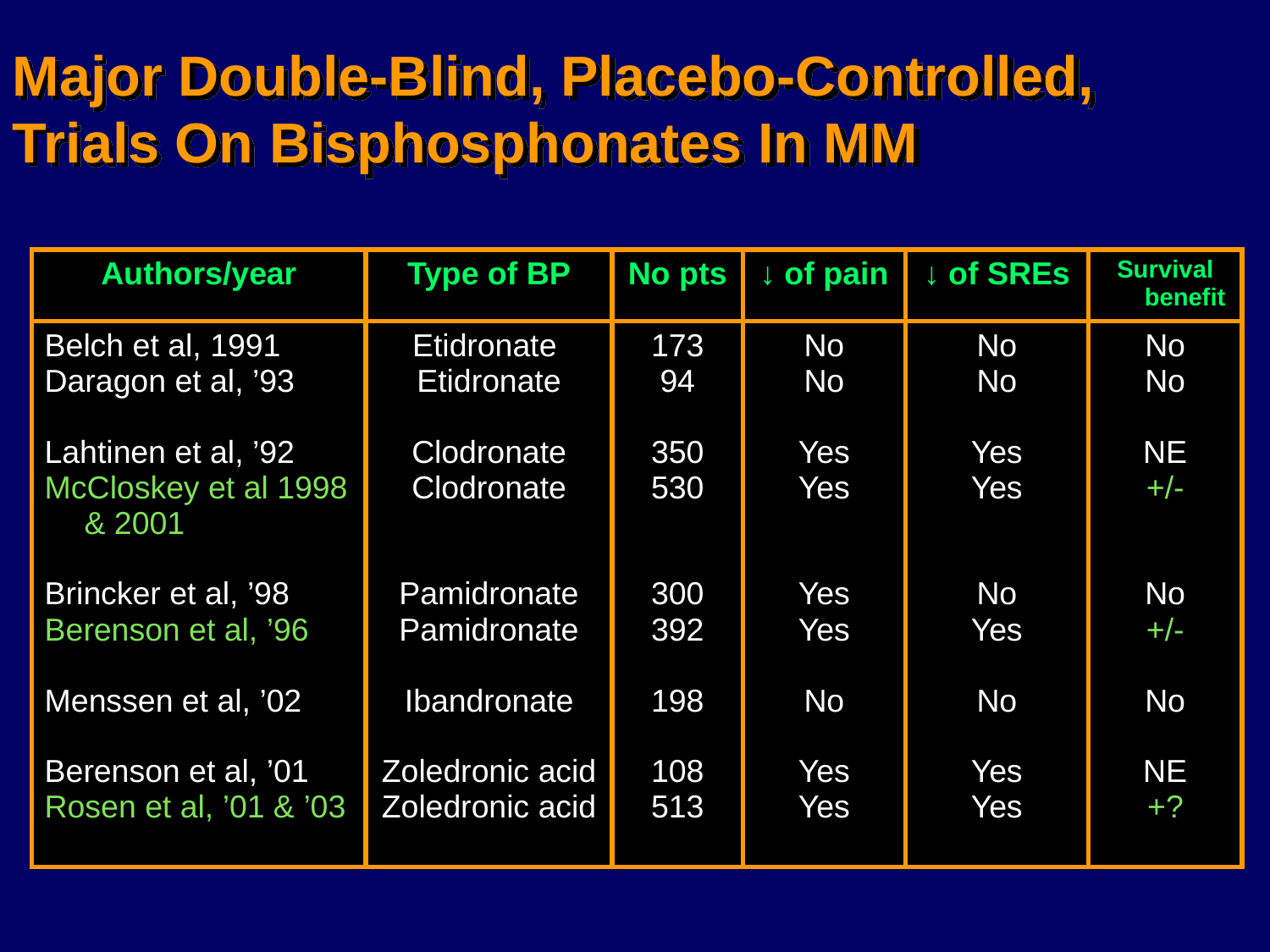

Major Double-Blind, Placebo-Controlled, Trials On Bisphosphonates In MM
| Authors/year | Type of BP | No pts | ↓ of pain | ↓ of SREs | Survival benefit |
| --- | --- | --- | --- | --- | --- |
| Belch et al, 1991 Daragon et al, ’93 Lahtinen et al, ’92 McCloskey et al 1998 & 2001 Brincker et al, ’98 Berenson et al, ’96 Menssen et al, ’02 Berenson et al, ’01 Rosen et al, ’01 & ’03 | Etidronate Etidronate Clodronate Clodronate Pamidronate Pamidronate Ibandronate Zoledronic acid Zoledronic acid | 173 94 350 530 300 392 198 108 513 | No No Yes Yes Yes Yes No Yes Yes | No No Yes Yes No Yes No Yes Yes | No No NE +/- No +/- No NE +? |